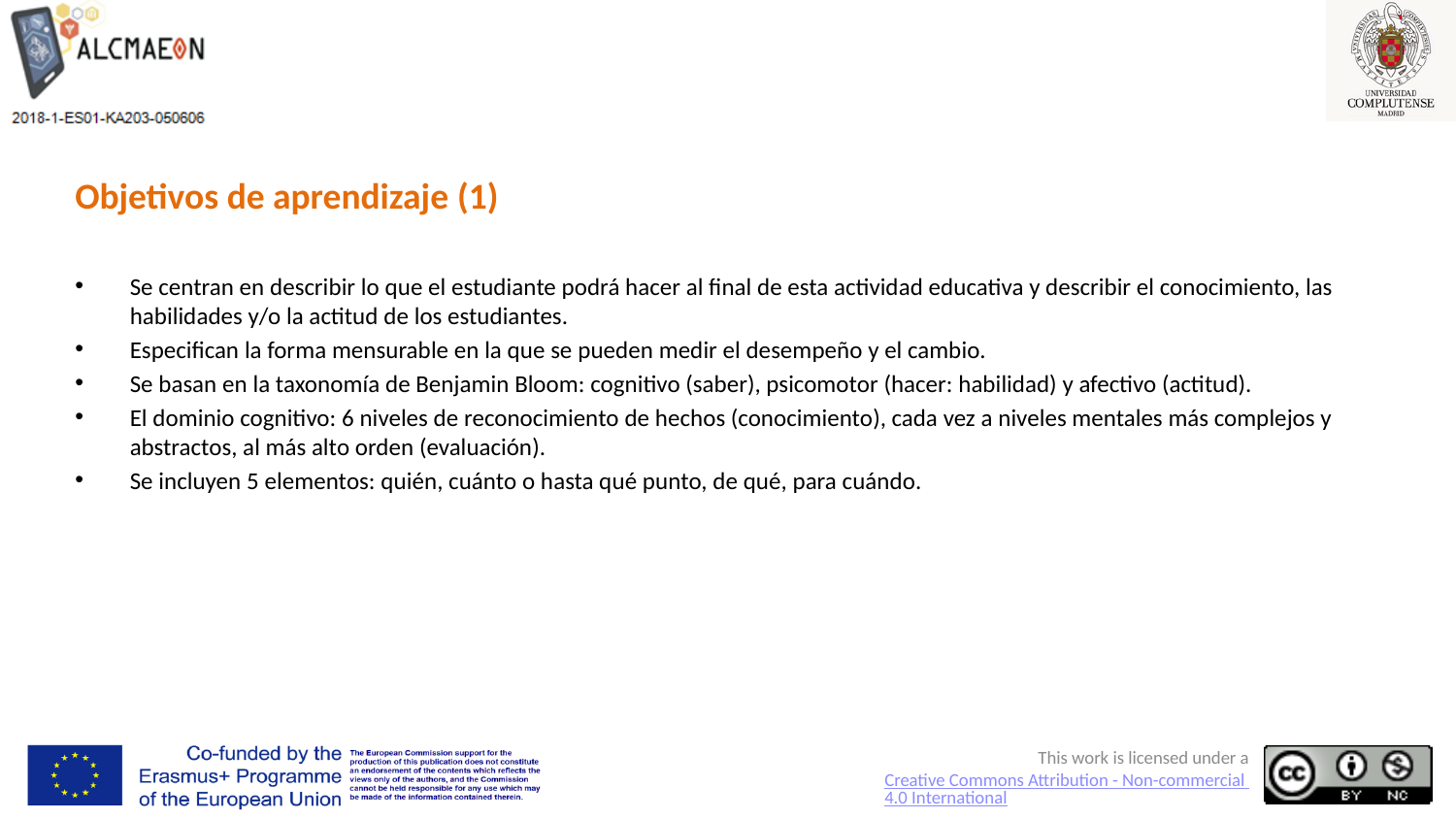

# Objetivos de aprendizaje (1)
Se centran en describir lo que el estudiante podrá hacer al final de esta actividad educativa y describir el conocimiento, las habilidades y/o la actitud de los estudiantes.
Especifican la forma mensurable en la que se pueden medir el desempeño y el cambio.
Se basan en la taxonomía de Benjamin Bloom: cognitivo (saber), psicomotor (hacer: habilidad) y afectivo (actitud).
El dominio cognitivo: 6 niveles de reconocimiento de hechos (conocimiento), cada vez a niveles mentales más complejos y abstractos, al más alto orden (evaluación).
Se incluyen 5 elementos: quién, cuánto o hasta qué punto, de qué, para cuándo.